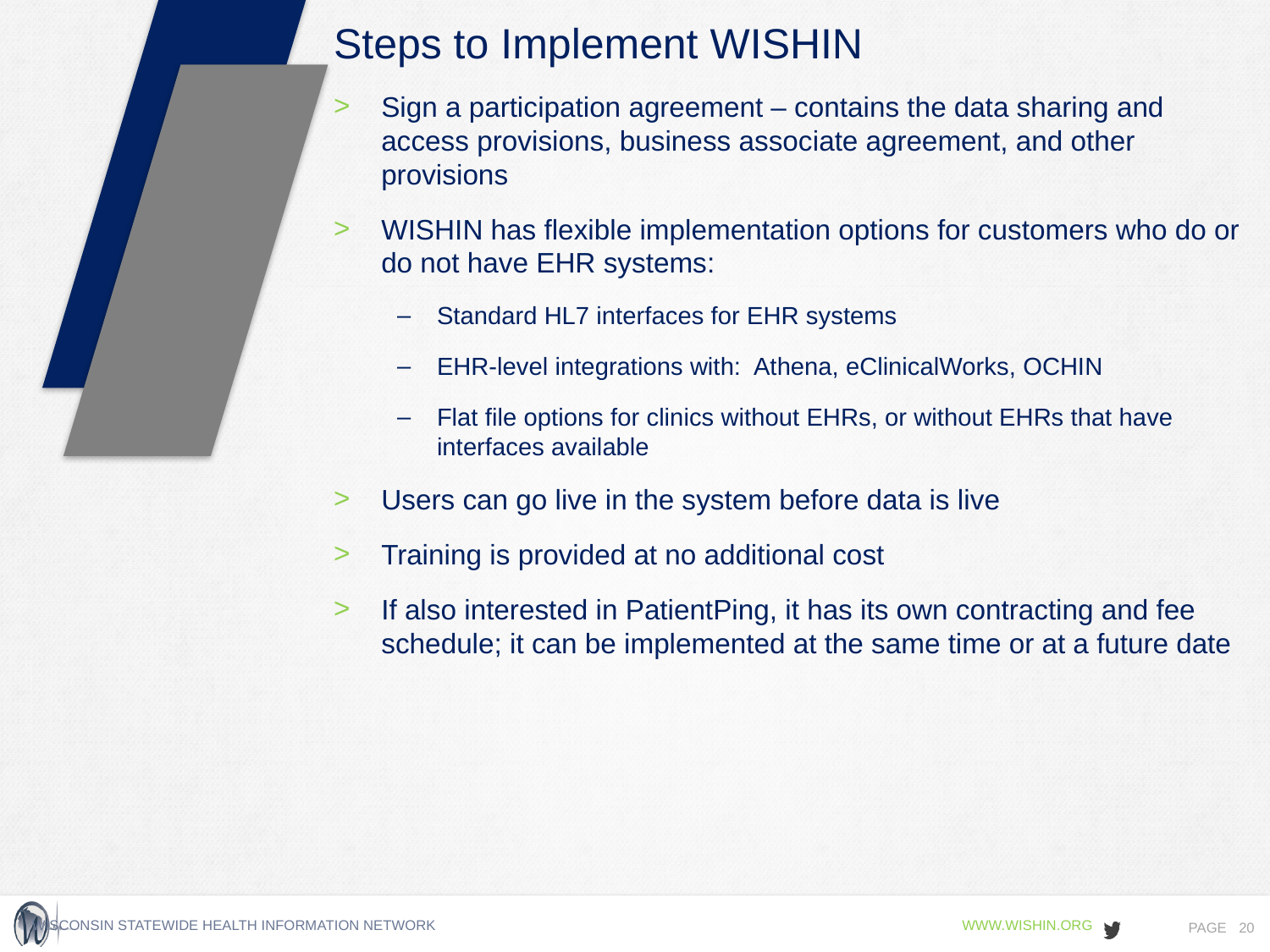

Steps to Implement WISHIN
Sign a participation agreement – contains the data sharing and access provisions, business associate agreement, and other provisions
WISHIN has flexible implementation options for customers who do or do not have EHR systems:
Standard HL7 interfaces for EHR systems
EHR-level integrations with:  Athena, eClinicalWorks, OCHIN
Flat file options for clinics without EHRs, or without EHRs that have interfaces available
Users can go live in the system before data is live
Training is provided at no additional cost
If also interested in PatientPing, it has its own contracting and fee schedule; it can be implemented at the same time or at a future date

Page   20